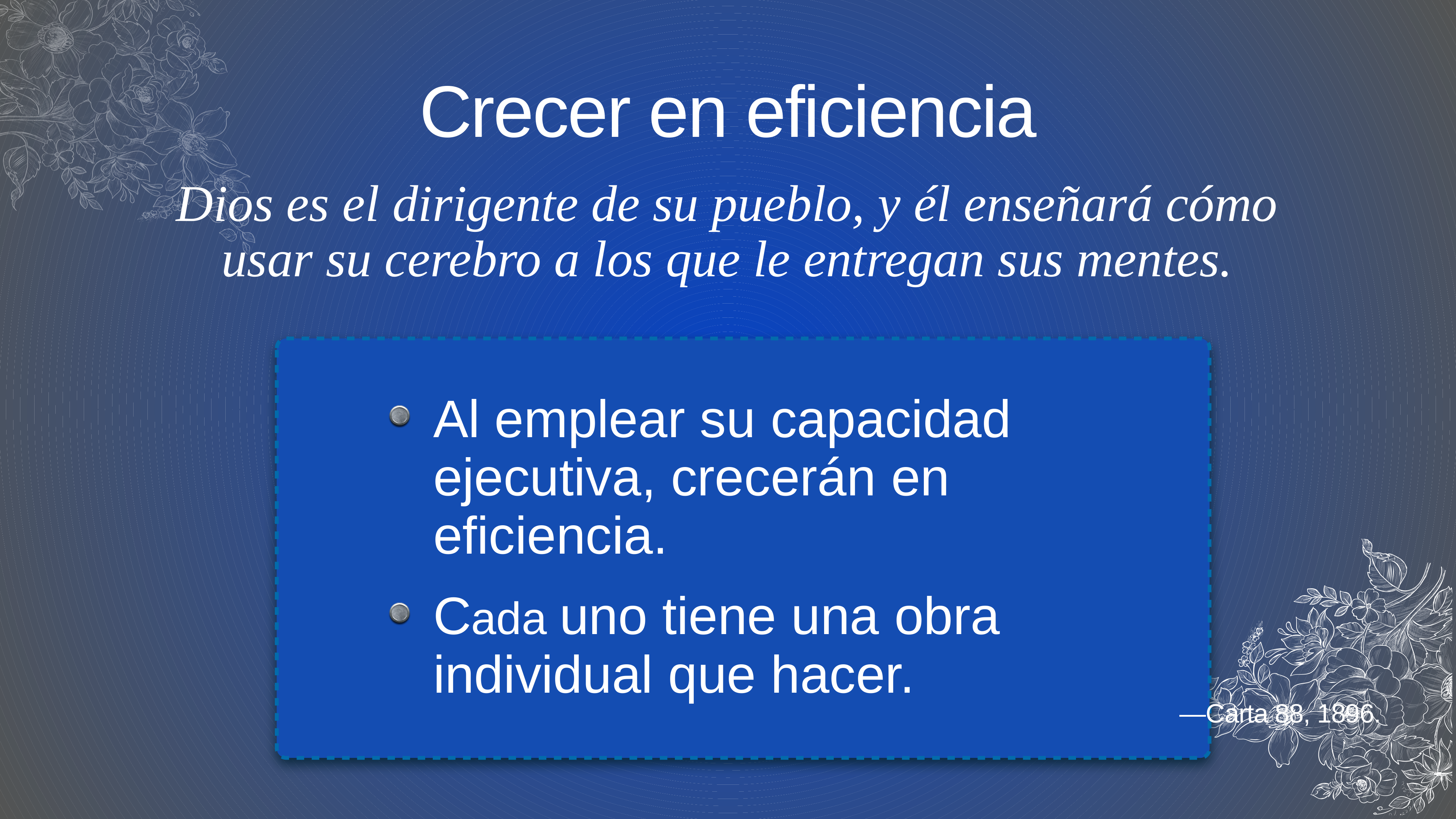

# Crecer en eficiencia
Dios es el dirigente de su pueblo, y él enseñará cómo usar su cerebro a los que le entregan sus mentes.

Al emplear su capacidad ejecutiva, crecerán en eficiencia.
Cada uno tiene una obra individual que hacer.
—Carta 88, 1896.